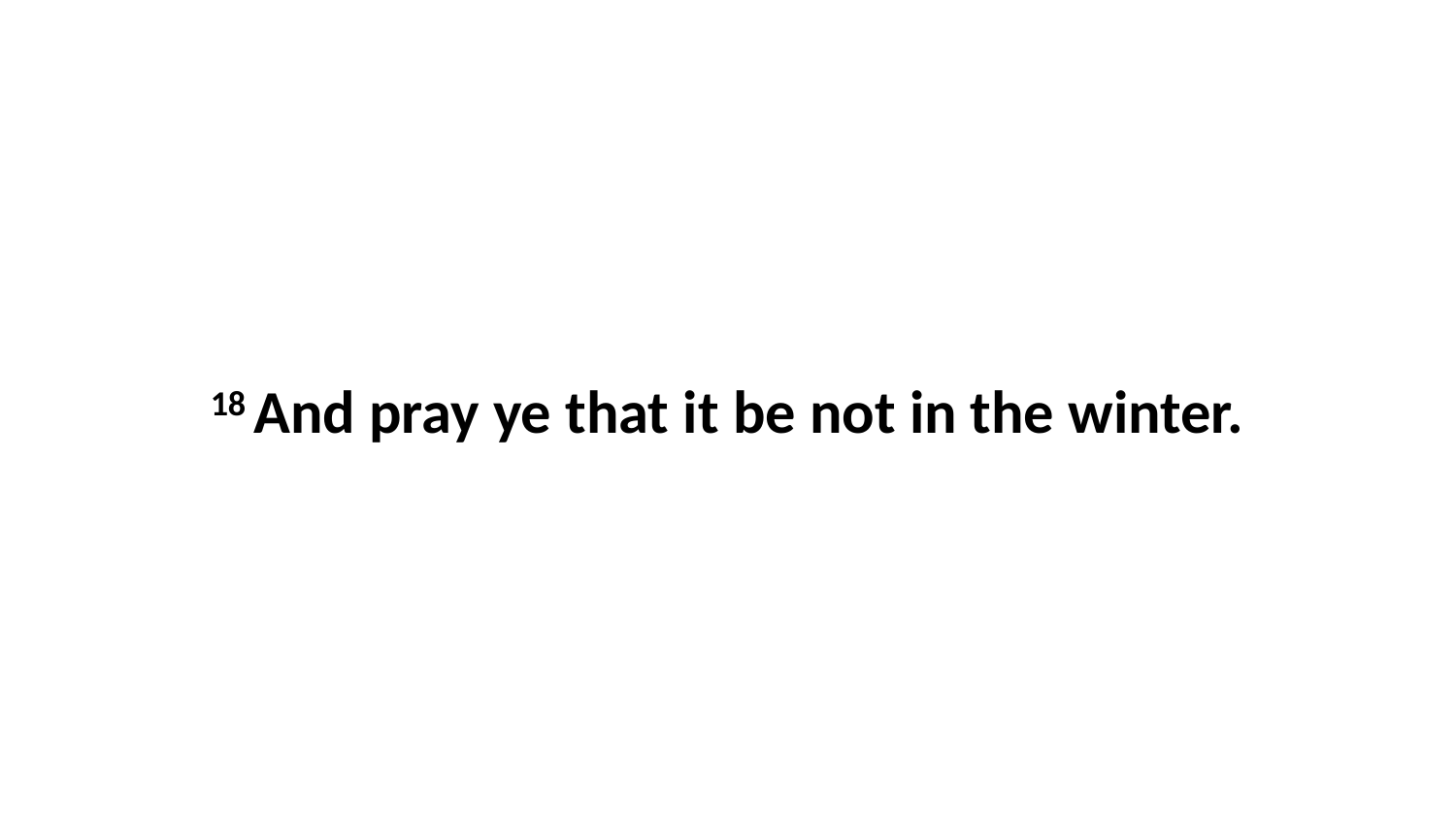

18 And pray ye that it be not in the winter.